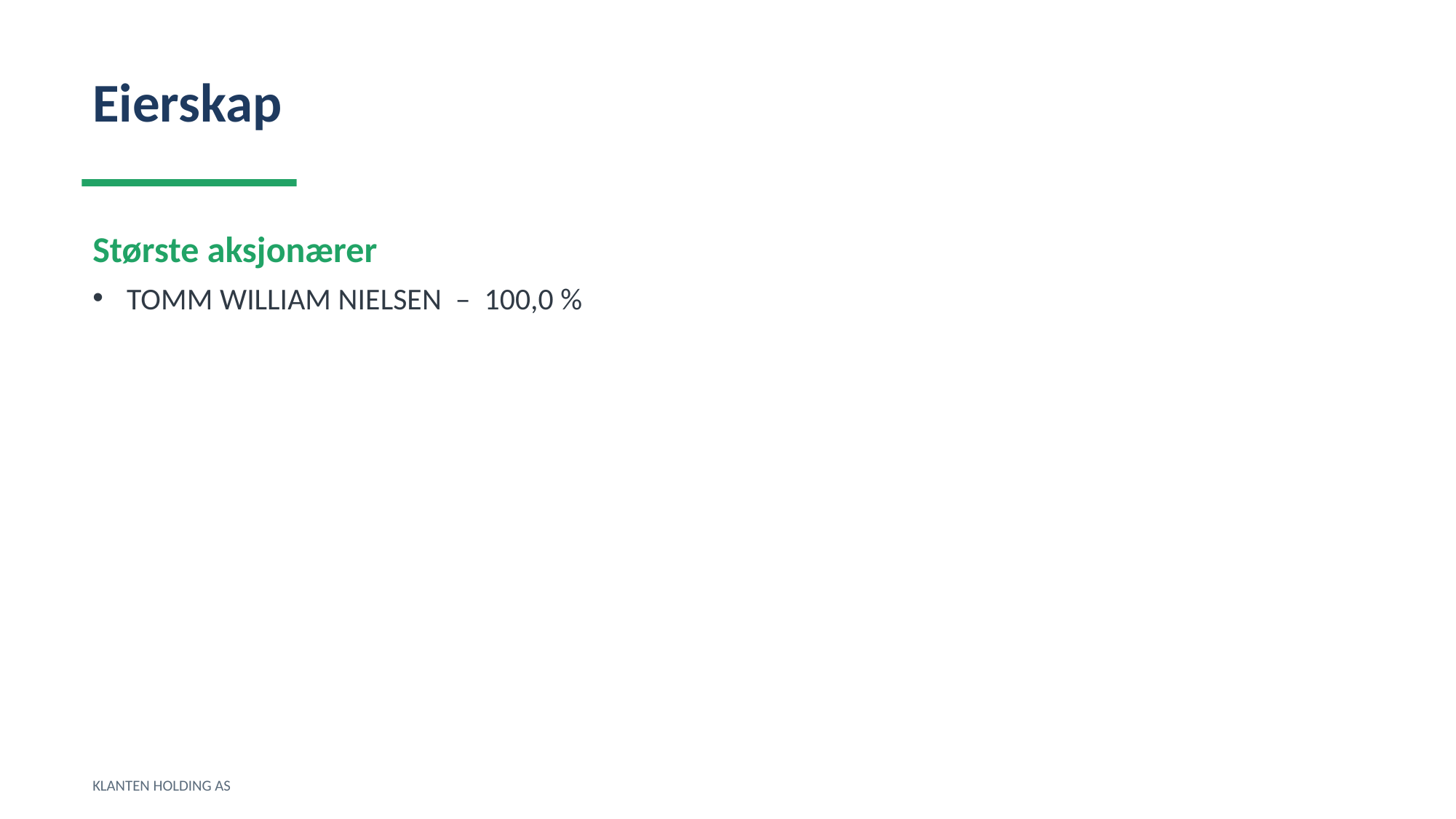

Eierskap

Største aksjonærer
TOMM WILLIAM NIELSEN  –  100,0 %
KLANTEN HOLDING AS